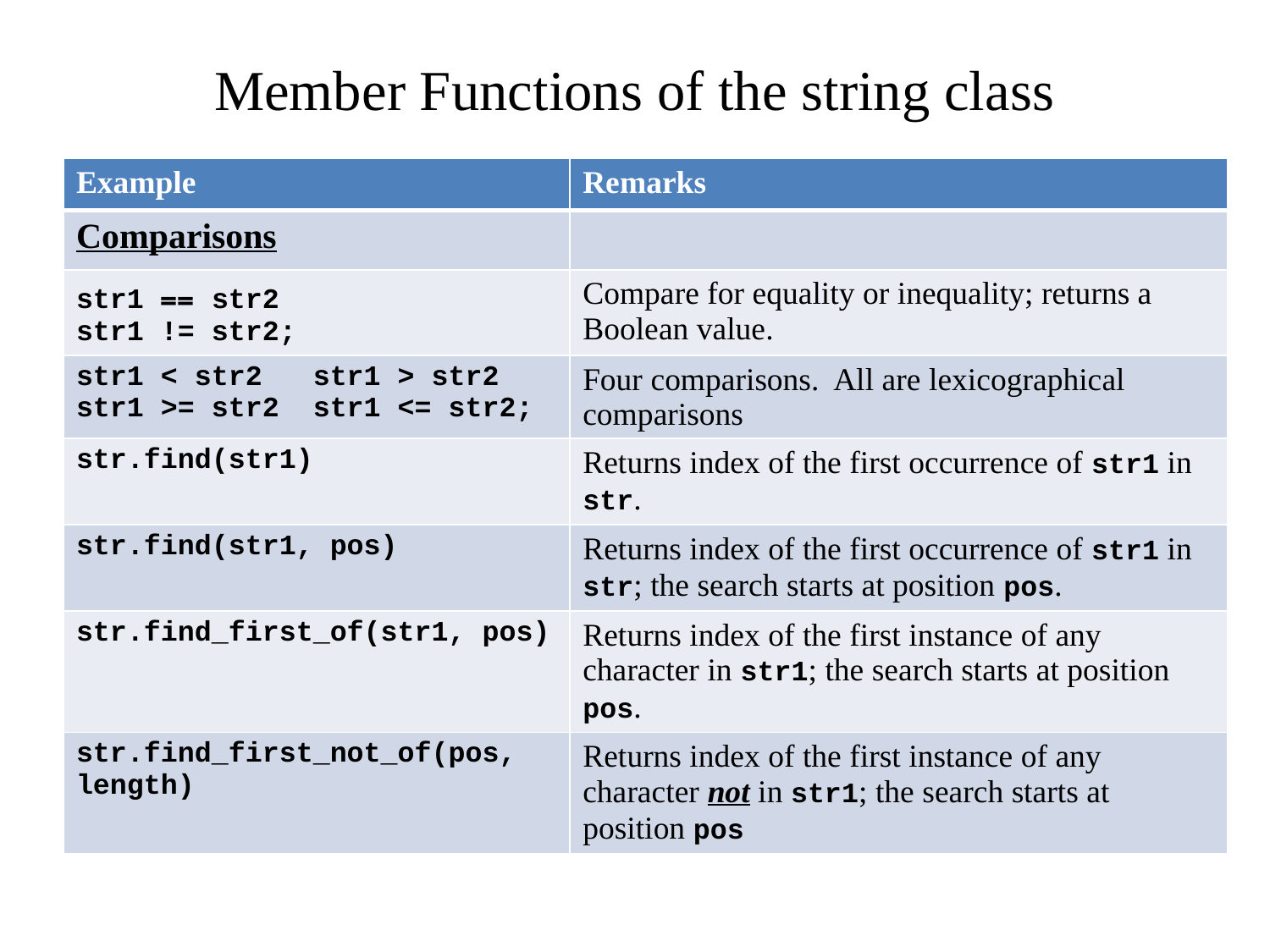

# Member Functions of the string class
| Example | Remarks |
| --- | --- |
| Comparisons |  |
| str1 == str2 str1 != str2; | Compare for equality or inequality; returns a Boolean value. |
| str1 < str2 str1 > str2 str1 >= str2 str1 <= str2; | Four comparisons. All are lexicographical comparisons |
| str.find(str1) | Returns index of the first occurrence of str1 in str. |
| str.find(str1, pos) | Returns index of the first occurrence of str1 in str; the search starts at position pos. |
| str.find\_first\_of(str1, pos) | Returns index of the first instance of any character in str1; the search starts at position pos. |
| str.find\_first\_not\_of(pos, length) | Returns index of the first instance of any character not in str1; the search starts at position pos |